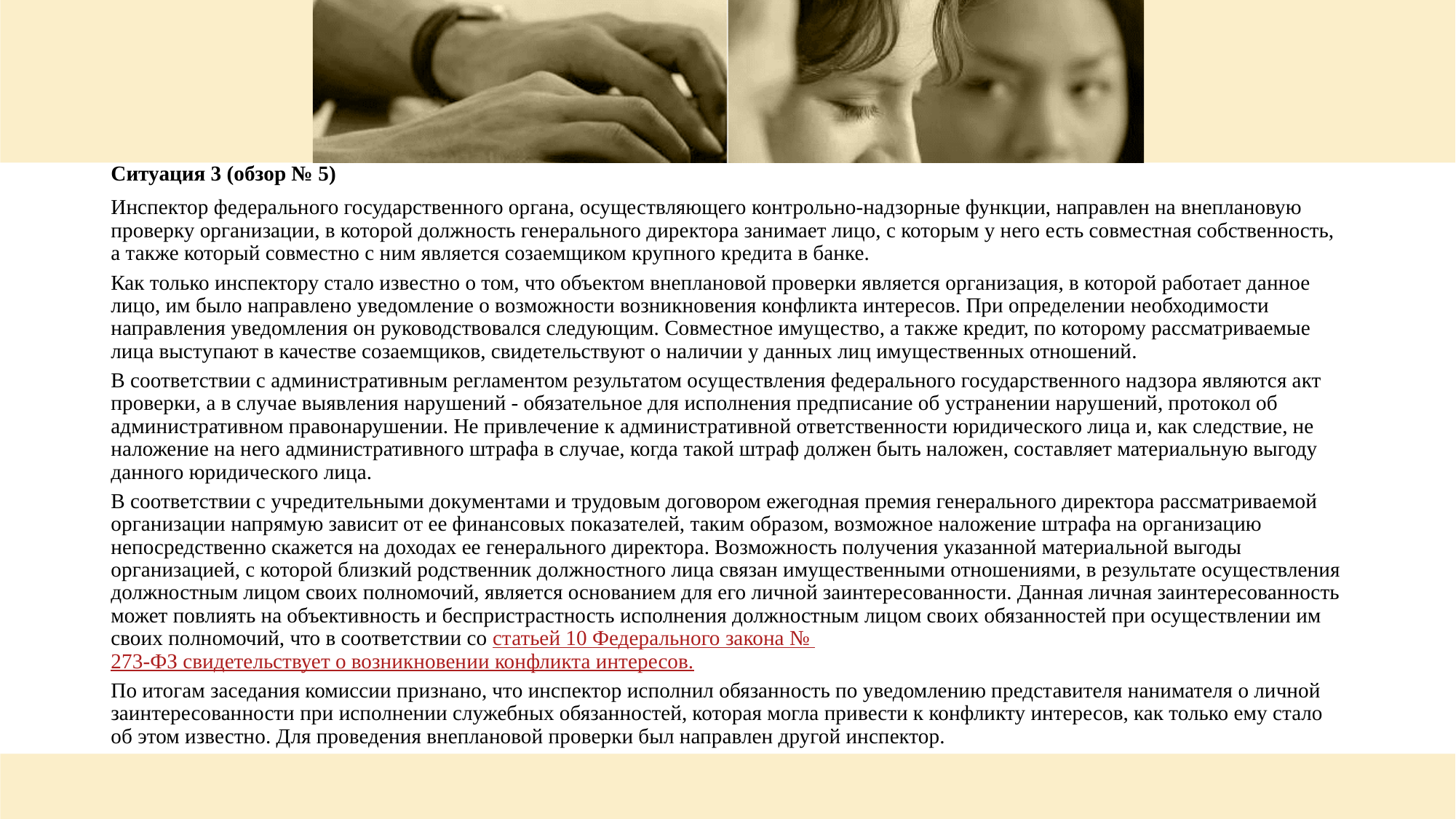

# Ситуация 3 (обзор № 5)
Инспектор федерального государственного органа, осуществляющего контрольно-надзорные функции, направлен на внеплановую проверку организации, в которой должность генерального директора занимает лицо, с которым у него есть совместная собственность, а также который совместно с ним является созаемщиком крупного кредита в банке.
Как только инспектору стало известно о том, что объектом внеплановой проверки является организация, в которой работает данное лицо, им было направлено уведомление о возможности возникновения конфликта интересов. При определении необходимости направления уведомления он руководствовался следующим. Совместное имущество, а также кредит, по которому рассматриваемые лица выступают в качестве созаемщиков, свидетельствуют о наличии у данных лиц имущественных отношений.
В соответствии с административным регламентом результатом осуществления федерального государственного надзора являются акт проверки, а в случае выявления нарушений - обязательное для исполнения предписание об устранении нарушений, протокол об административном правонарушении. Не привлечение к административной ответственности юридического лица и, как следствие, не наложение на него административного штрафа в случае, когда такой штраф должен быть наложен, составляет материальную выгоду данного юридического лица.
В соответствии с учредительными документами и трудовым договором ежегодная премия генерального директора рассматриваемой организации напрямую зависит от ее финансовых показателей, таким образом, возможное наложение штрафа на организацию непосредственно скажется на доходах ее генерального директора. Возможность получения указанной материальной выгоды организацией, с которой близкий родственник должностного лица связан имущественными отношениями, в результате осуществления должностным лицом своих полномочий, является основанием для его личной заинтересованности. Данная личная заинтересованность может повлиять на объективность и беспристрастность исполнения должностным лицом своих обязанностей при осуществлении им своих полномочий, что в соответствии со статьей 10 Федерального закона № 273-ФЗ свидетельствует о возникновении конфликта интересов.
По итогам заседания комиссии признано, что инспектор исполнил обязанность по уведомлению представителя нанимателя о личной заинтересованности при исполнении служебных обязанностей, которая могла привести к конфликту интересов, как только ему стало об этом известно. Для проведения внеплановой проверки был направлен другой инспектор.